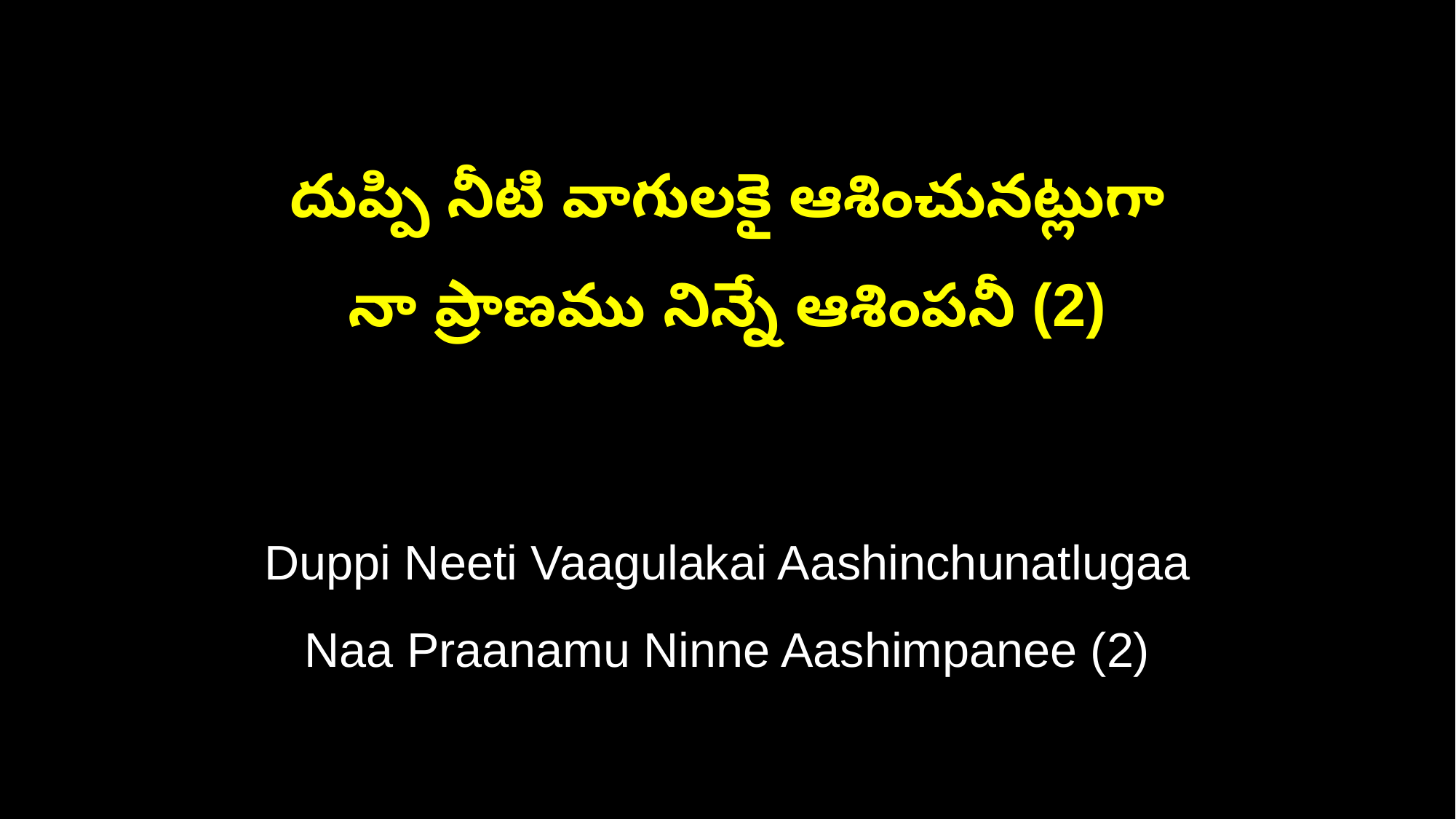

దుప్పి నీటి వాగులకై ఆశించునట్లుగా
నా ప్రాణము నిన్నే ఆశింపనీ (2)
Duppi Neeti Vaagulakai Aashinchunatlugaa
Naa Praanamu Ninne Aashimpanee (2)